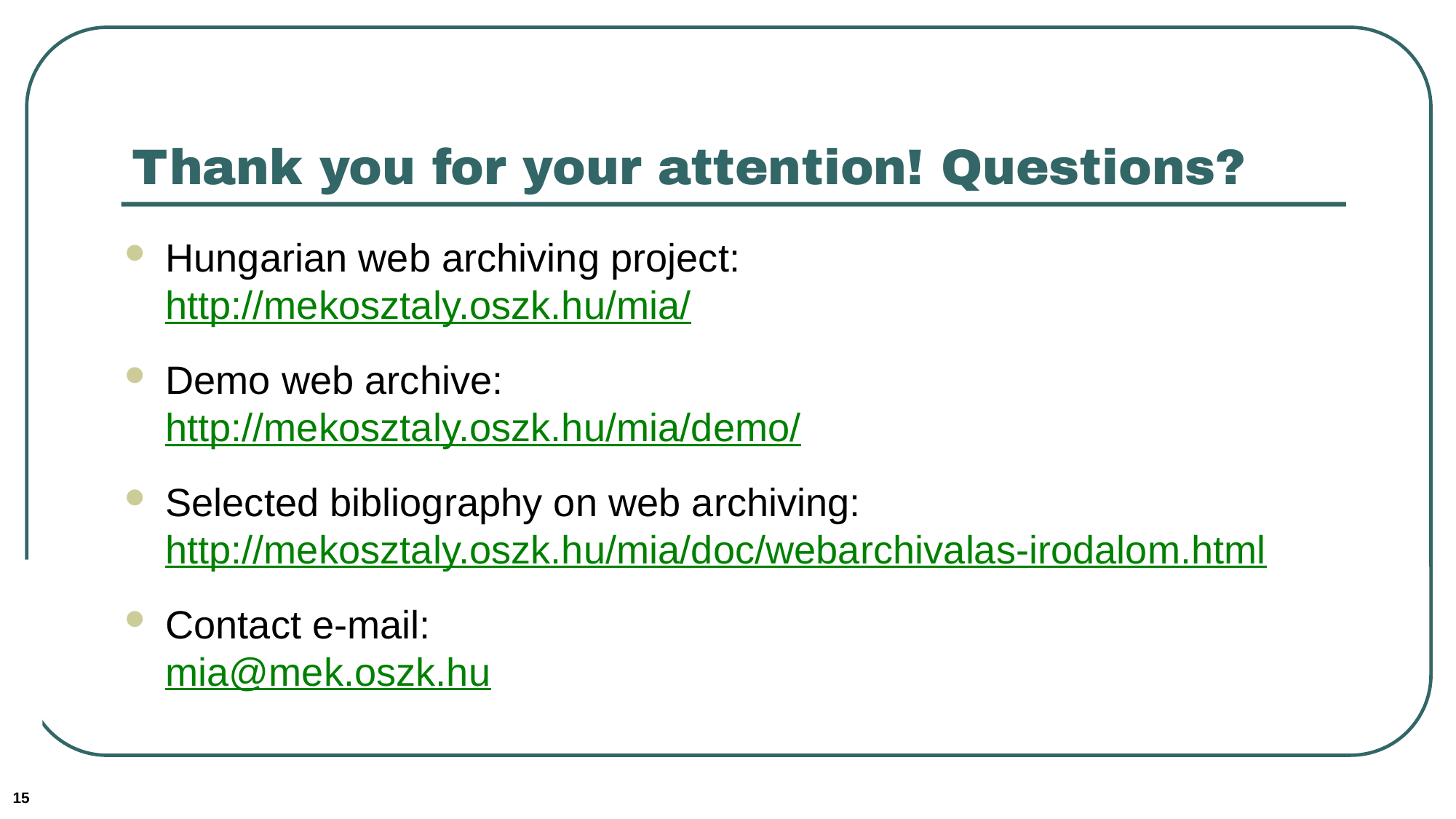

# Thank you for your attention! Questions?
Hungarian web archiving project:
http://mekosztaly.oszk.hu/mia/
Demo web archive:
http://mekosztaly.oszk.hu/mia/demo/
Selected bibliography on web archiving:
http://mekosztaly.oszk.hu/mia/doc/webarchivalas-irodalom.html
Contact e-mail:
mia@mek.oszk.hu
15